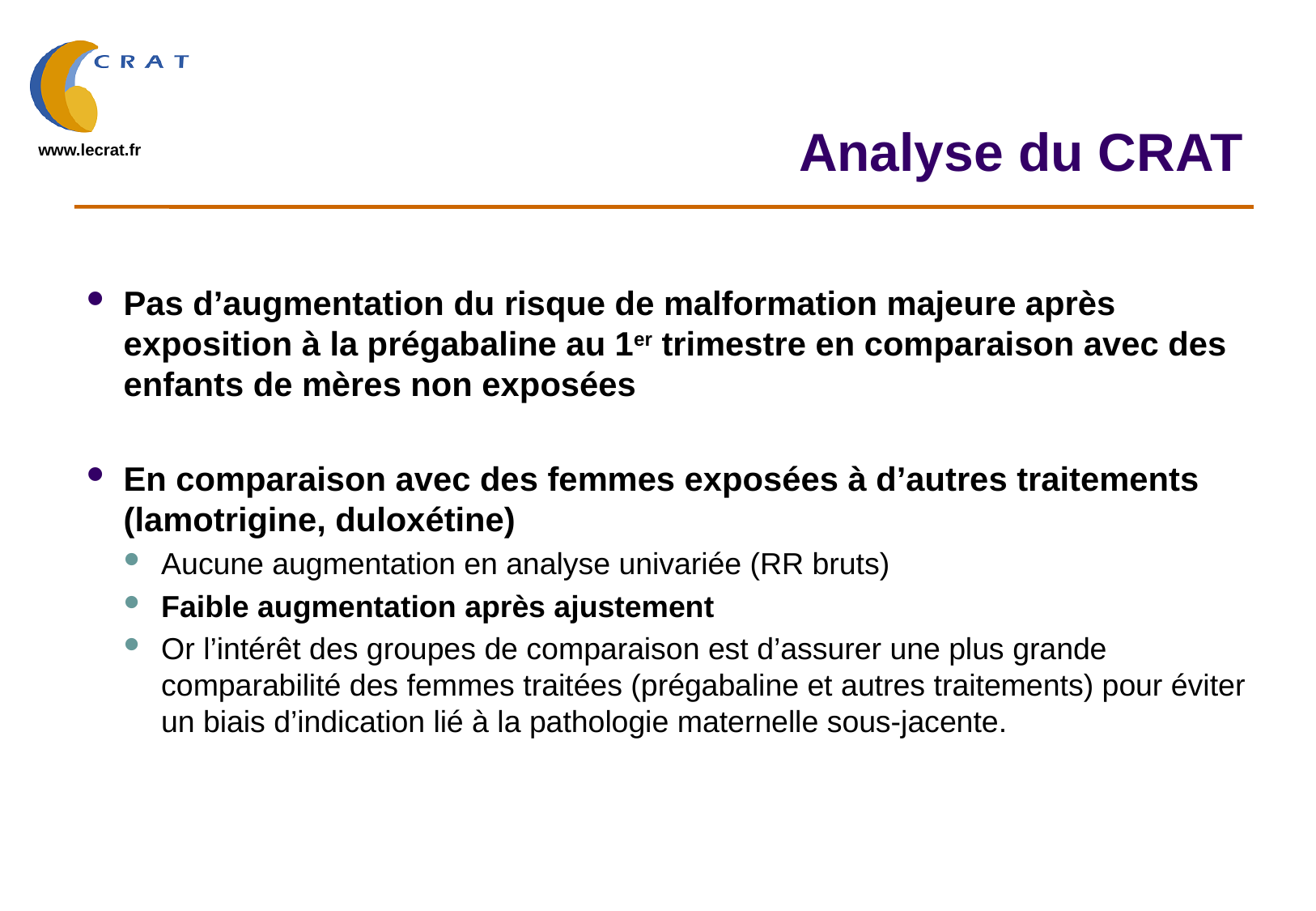

# Analyse du CRAT

Pas d’augmentation du risque de malformation majeure après exposition à la prégabaline au 1er trimestre en comparaison avec des enfants de mères non exposées

En comparaison avec des femmes exposées à d’autres traitements (lamotrigine, duloxétine)
Aucune augmentation en analyse univariée (RR bruts)
Faible augmentation après ajustement
Or l’intérêt des groupes de comparaison est d’assurer une plus grande comparabilité des femmes traitées (prégabaline et autres traitements) pour éviter un biais d’indication lié à la pathologie maternelle sous-jacente.